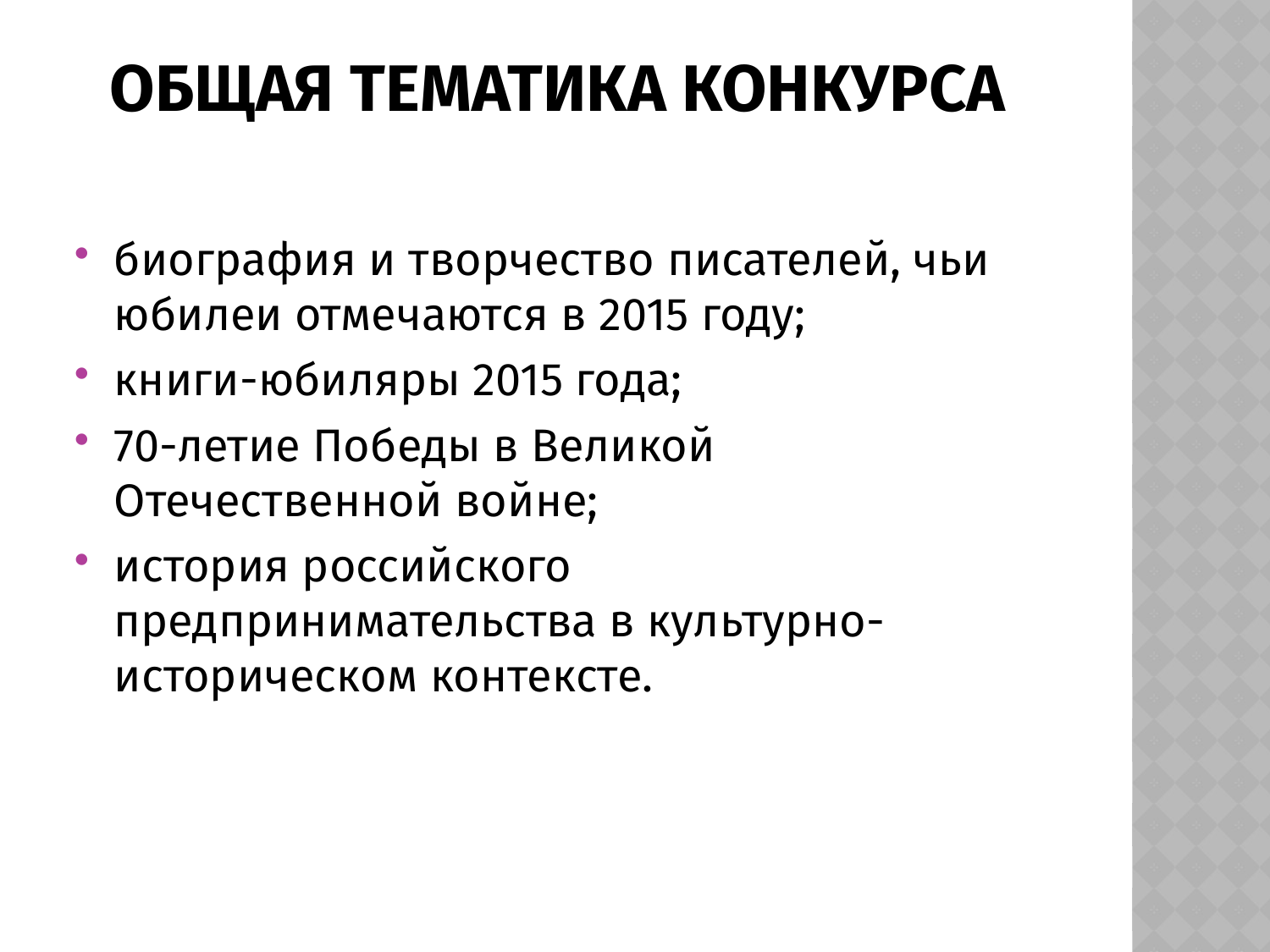

# Общая тематика Конкурса
биография и творчество писателей, чьи юбилеи отмечаются в 2015 году;
книги-юбиляры 2015 года;
70-летие Победы в Великой Отечественной войне;
история российского предпринимательства в культурно-историческом контексте.